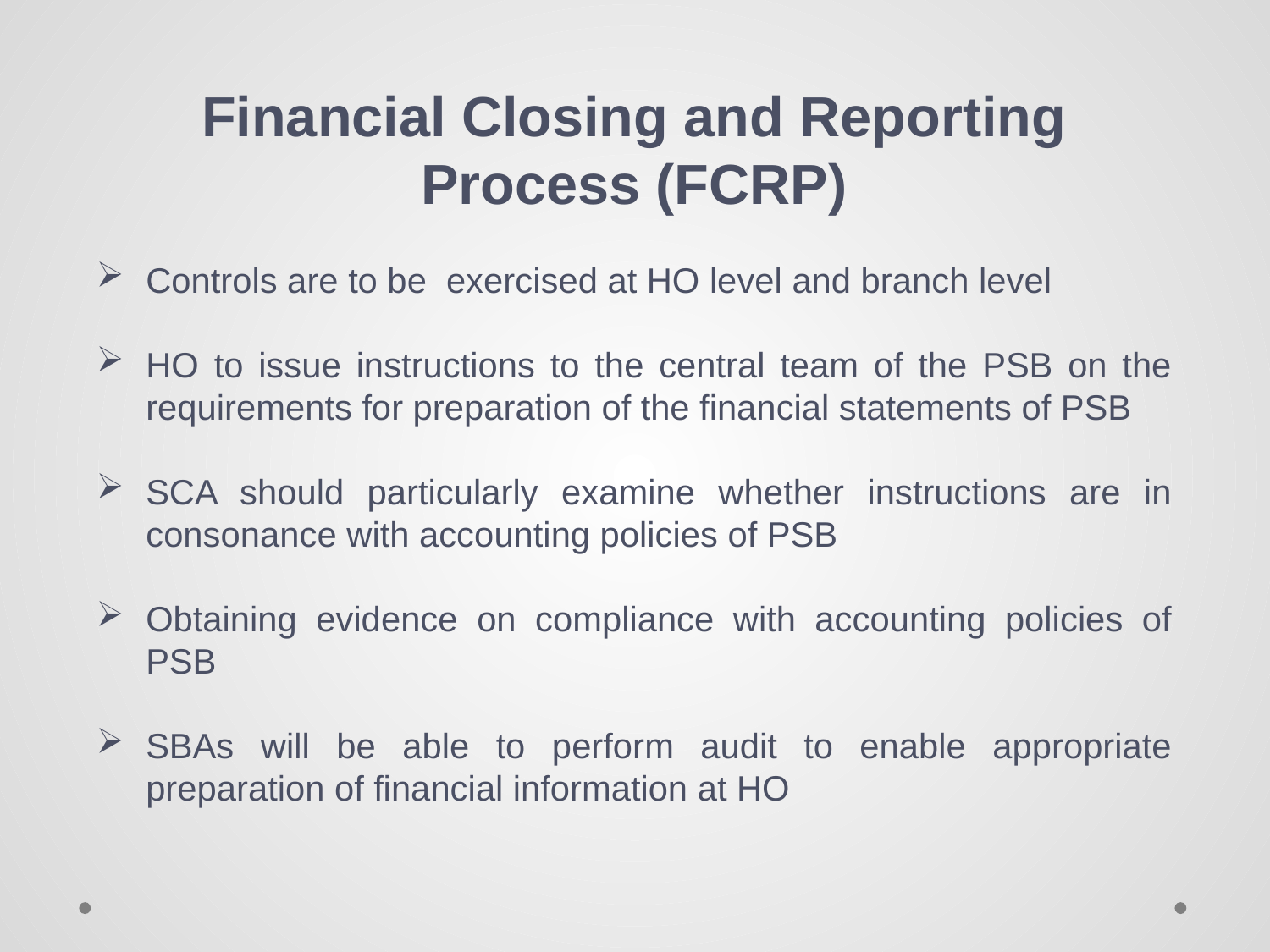

Financial Closing and Reporting Process (FCRP)

Controls are to be  exercised at HO level and branch level

HO to issue instructions to the central team of the PSB on the requirements for preparation of the financial statements of PSB

SCA should particularly examine whether instructions are in consonance with accounting policies of PSB

Obtaining evidence on compliance with accounting policies of PSB

SBAs will be able to perform audit to enable appropriate preparation of financial information at HO